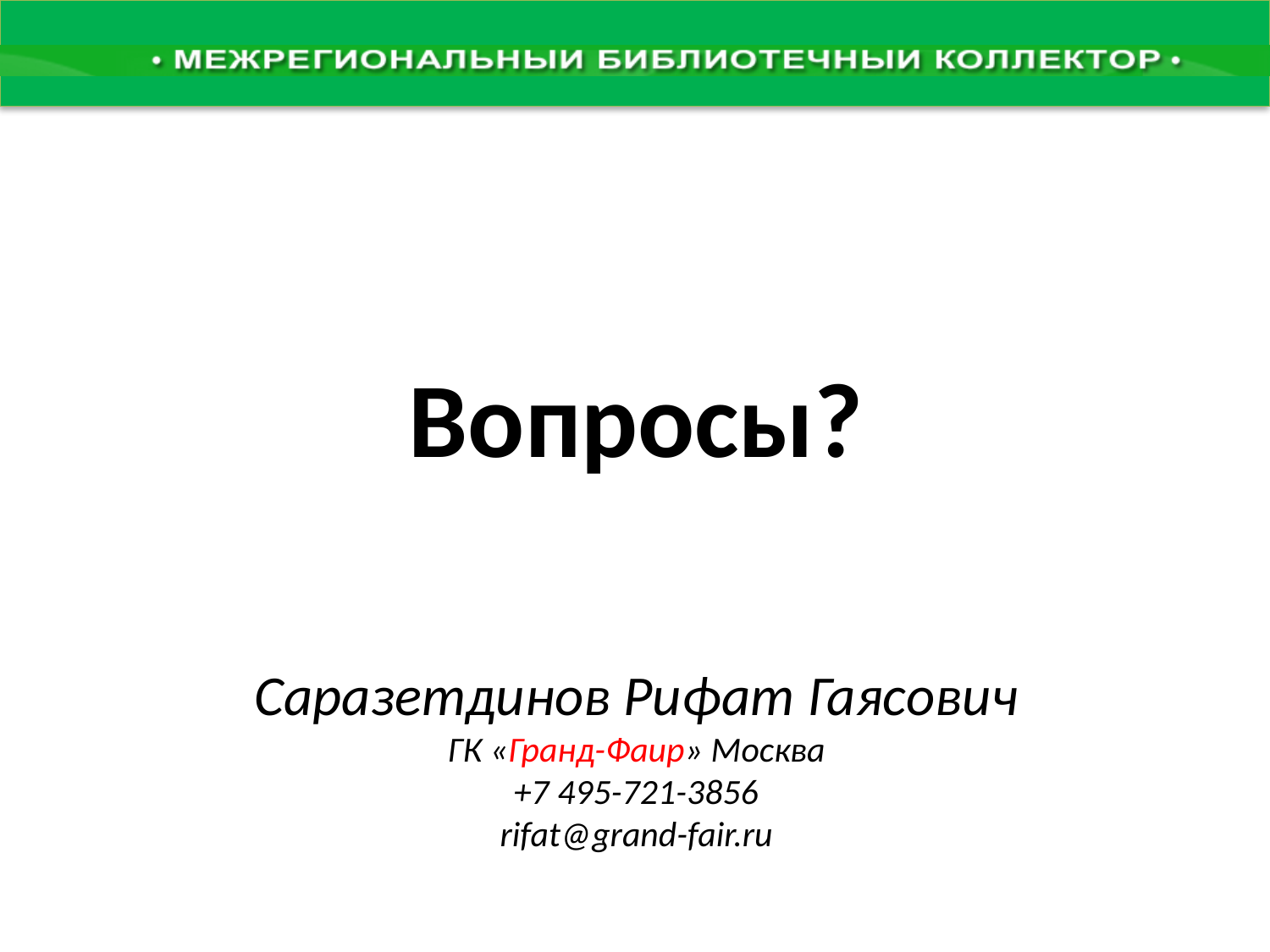

# Вопросы?
Саразетдинов Рифат Гаясович
ГК «Гранд-Фаир» Москва
+7 495-721-3856
rifat@grand-fair.ru